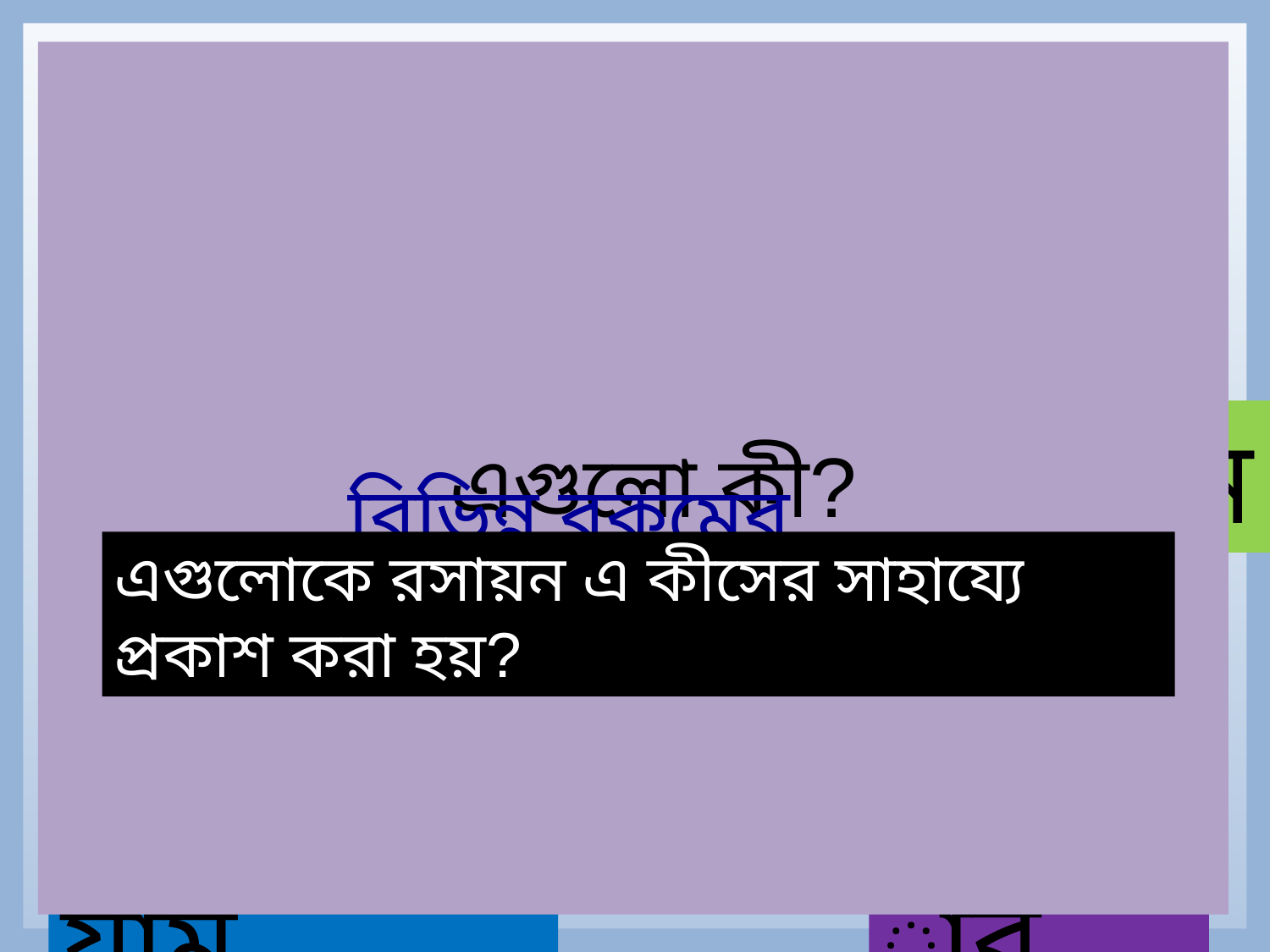

নাইট্রোজেন
ফসফরাস
হিলিয়াম
কার্বন
অক্সিজেন
এগুলো কী?
আর্গন
বিভিন্ন রকমের মৌল ।
এগুলোকে রসায়ন এ কীসের সাহায্যে প্রকাশ করা হয়?
ক্যালসিয়াম
সালফার
ম্যাগনেসিয়াম
8/10/2016
Sanjib Barman,Kachua Hat High School,Saghata, Gaibandha
5